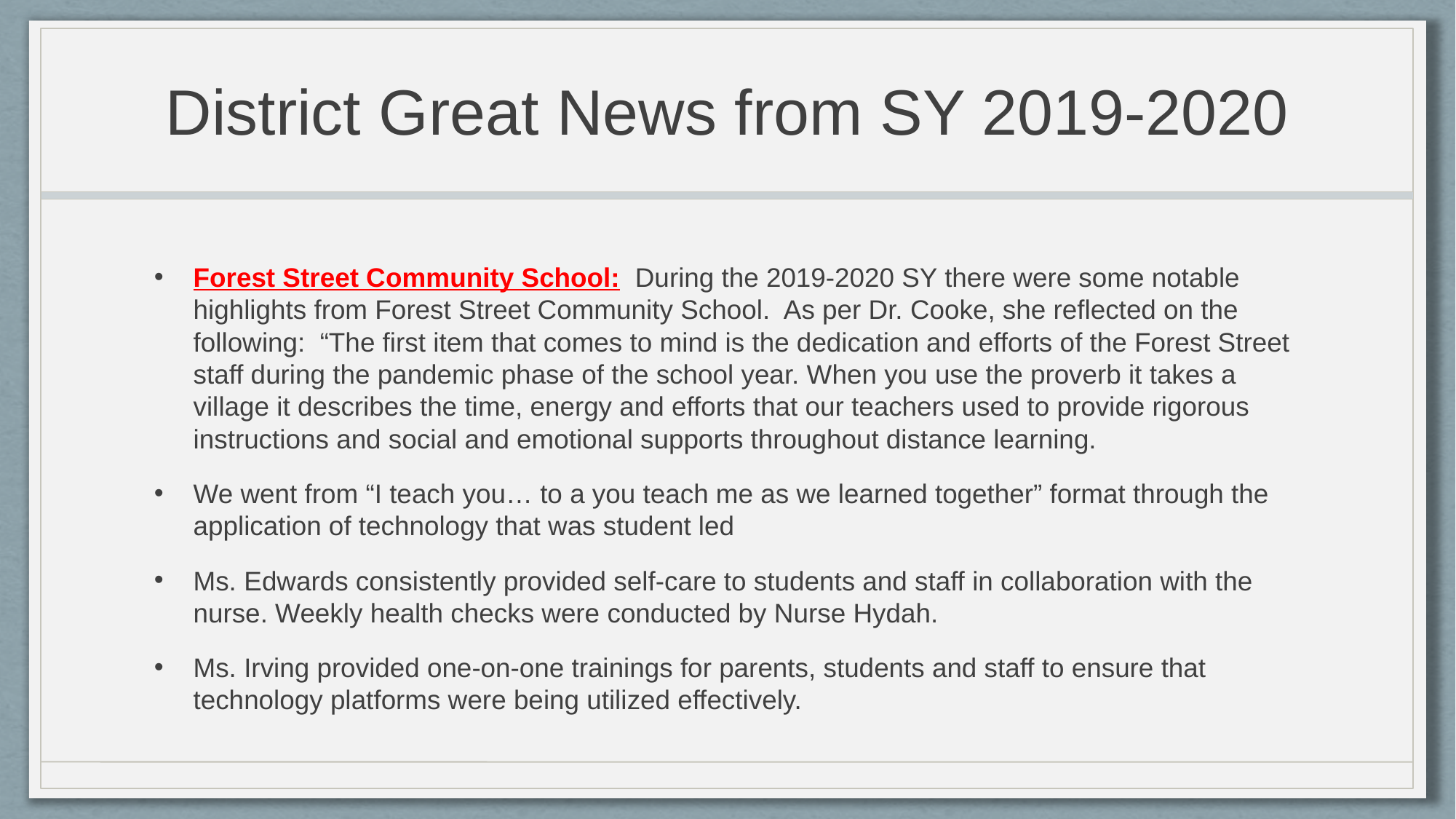

# District Great News from SY 2019-2020
Forest Street Community School:  During the 2019-2020 SY there were some notable highlights from Forest Street Community School.  As per Dr. Cooke, she reflected on the following:  “The first item that comes to mind is the dedication and efforts of the Forest Street staff during the pandemic phase of the school year. When you use the proverb it takes a village it describes the time, energy and efforts that our teachers used to provide rigorous instructions and social and emotional supports throughout distance learning.
We went from “I teach you… to a you teach me as we learned together” format through the application of technology that was student led
Ms. Edwards consistently provided self-care to students and staff in collaboration with the nurse. Weekly health checks were conducted by Nurse Hydah.
Ms. Irving provided one-on-one trainings for parents, students and staff to ensure that technology platforms were being utilized effectively.